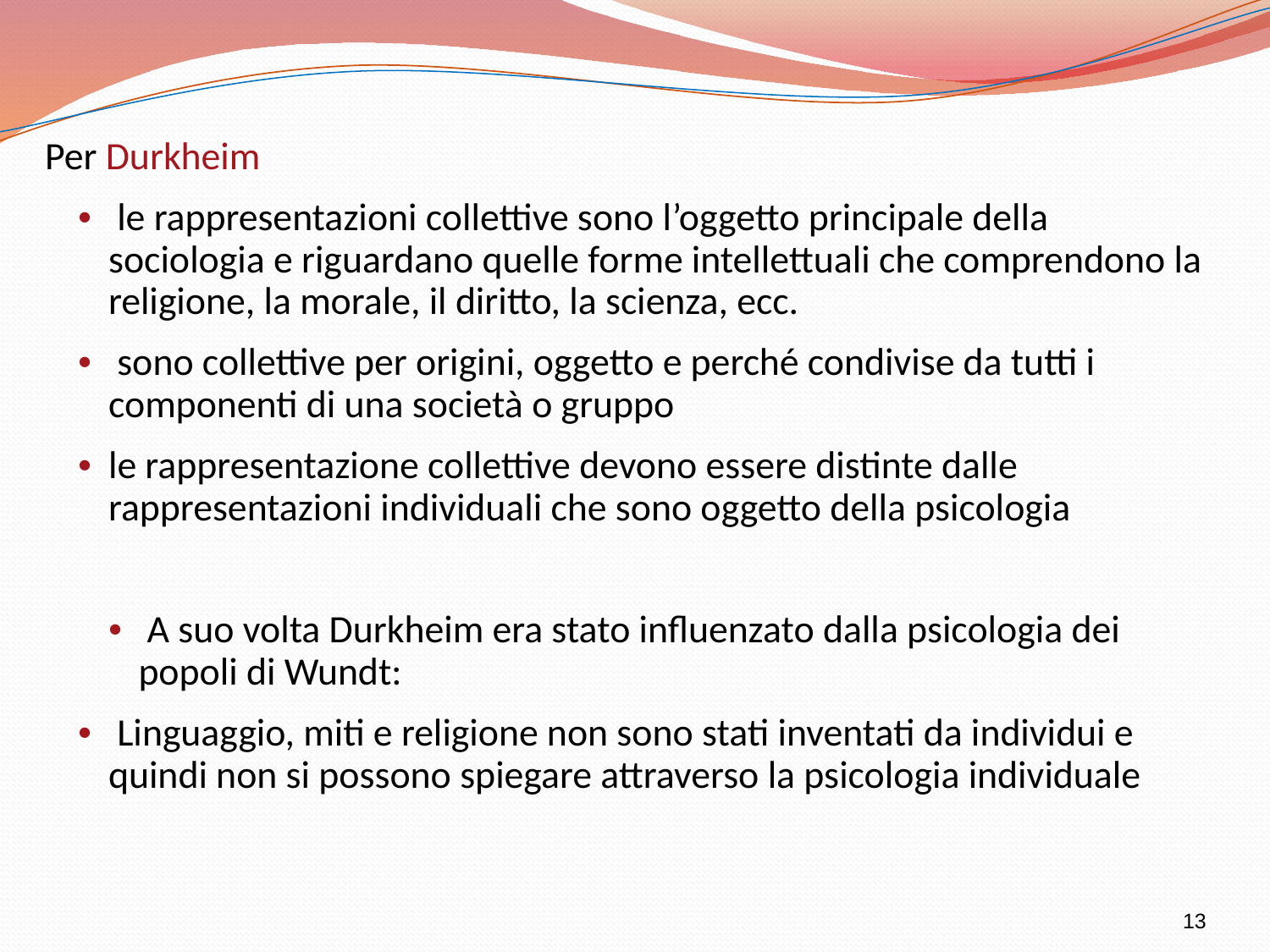

Per Durkheim
 le rappresentazioni collettive sono l’oggetto principale della sociologia e riguardano quelle forme intellettuali che comprendono la religione, la morale, il diritto, la scienza, ecc.
 sono collettive per origini, oggetto e perché condivise da tutti i componenti di una società o gruppo
le rappresentazione collettive devono essere distinte dalle rappresentazioni individuali che sono oggetto della psicologia

 A suo volta Durkheim era stato influenzato dalla psicologia dei popoli di Wundt:
 Linguaggio, miti e religione non sono stati inventati da individui e quindi non si possono spiegare attraverso la psicologia individuale

13